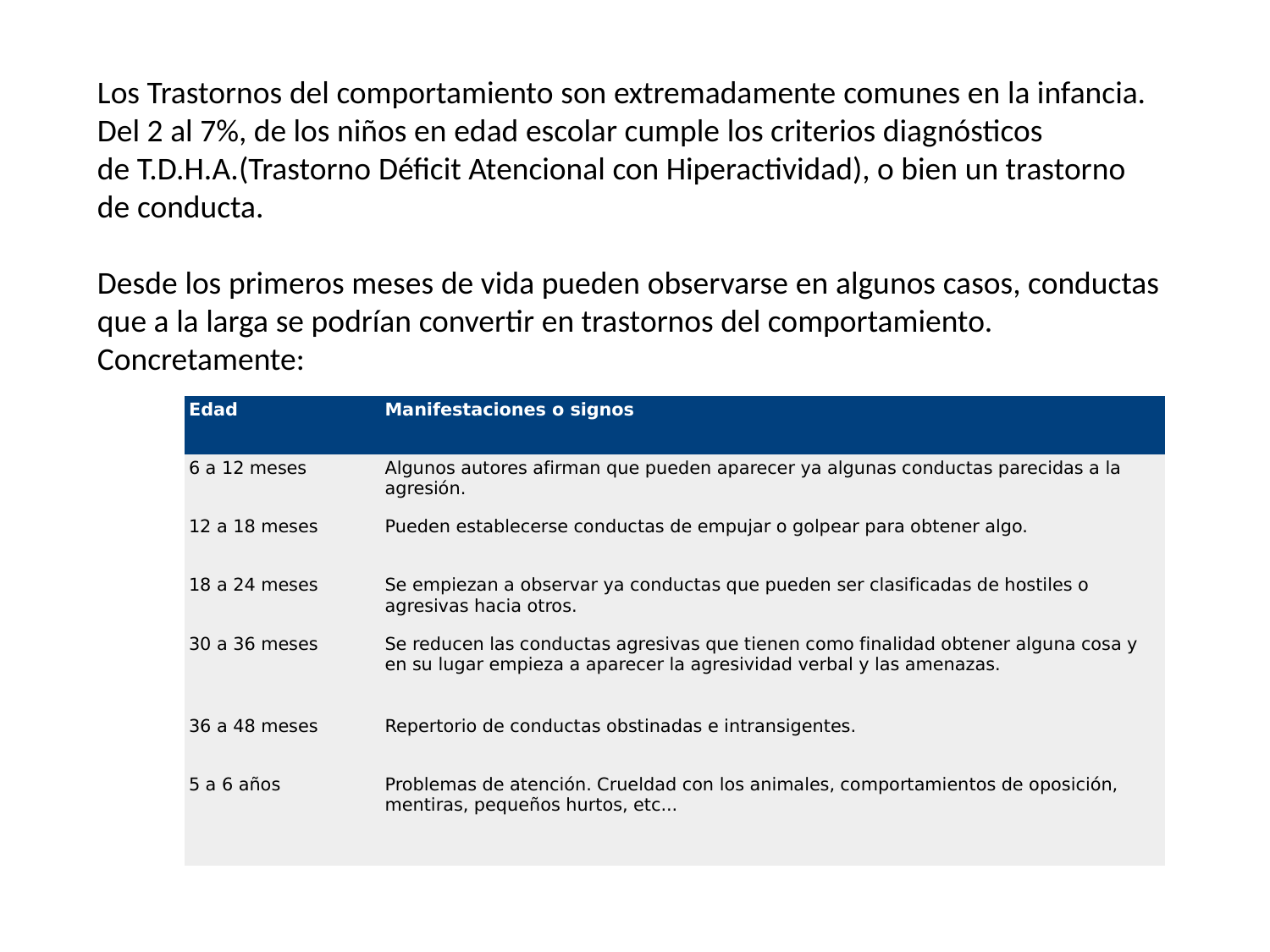

Los Trastornos del comportamiento son extremadamente comunes en la infancia. Del 2 al 7%, de los niños en edad escolar cumple los criterios diagnósticos de T.D.H.A.(Trastorno Déficit Atencional con Hiperactividad), o bien un trastorno de conducta. 
Desde los primeros meses de vida pueden observarse en algunos casos, conductas que a la larga se podrían convertir en trastornos del comportamiento. Concretamente:
| Edad | Manifestaciones o signos |
| --- | --- |
| 6 a 12 meses | Algunos autores afirman que pueden aparecer ya algunas conductas parecidas a la agresión. |
| 12 a 18 meses | Pueden establecerse conductas de empujar o golpear para obtener algo. |
| 18 a 24 meses | Se empiezan a observar ya conductas que pueden ser clasificadas de hostiles o agresivas hacia otros. |
| 30 a 36 meses | Se reducen las conductas agresivas que tienen como finalidad obtener alguna cosa y en su lugar empieza a aparecer la agresividad verbal y las amenazas. |
| 36 a 48 meses | Repertorio de conductas obstinadas e intransigentes. |
| 5 a 6 años | Problemas de atención. Crueldad con los animales, comportamientos de oposición, mentiras, pequeños hurtos, etc... |